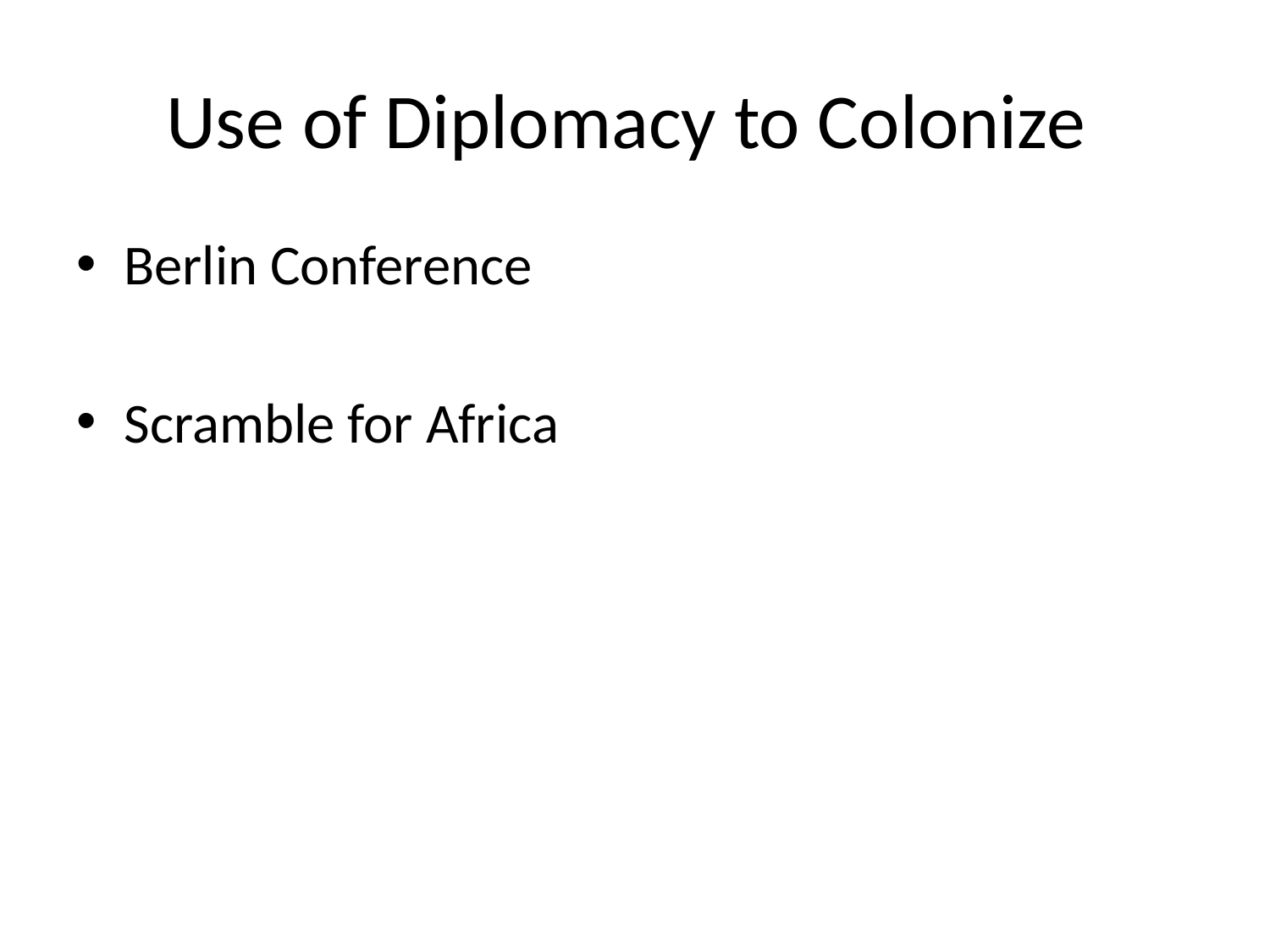

# Use of Diplomacy to Colonize
Berlin Conference

Scramble for Africa